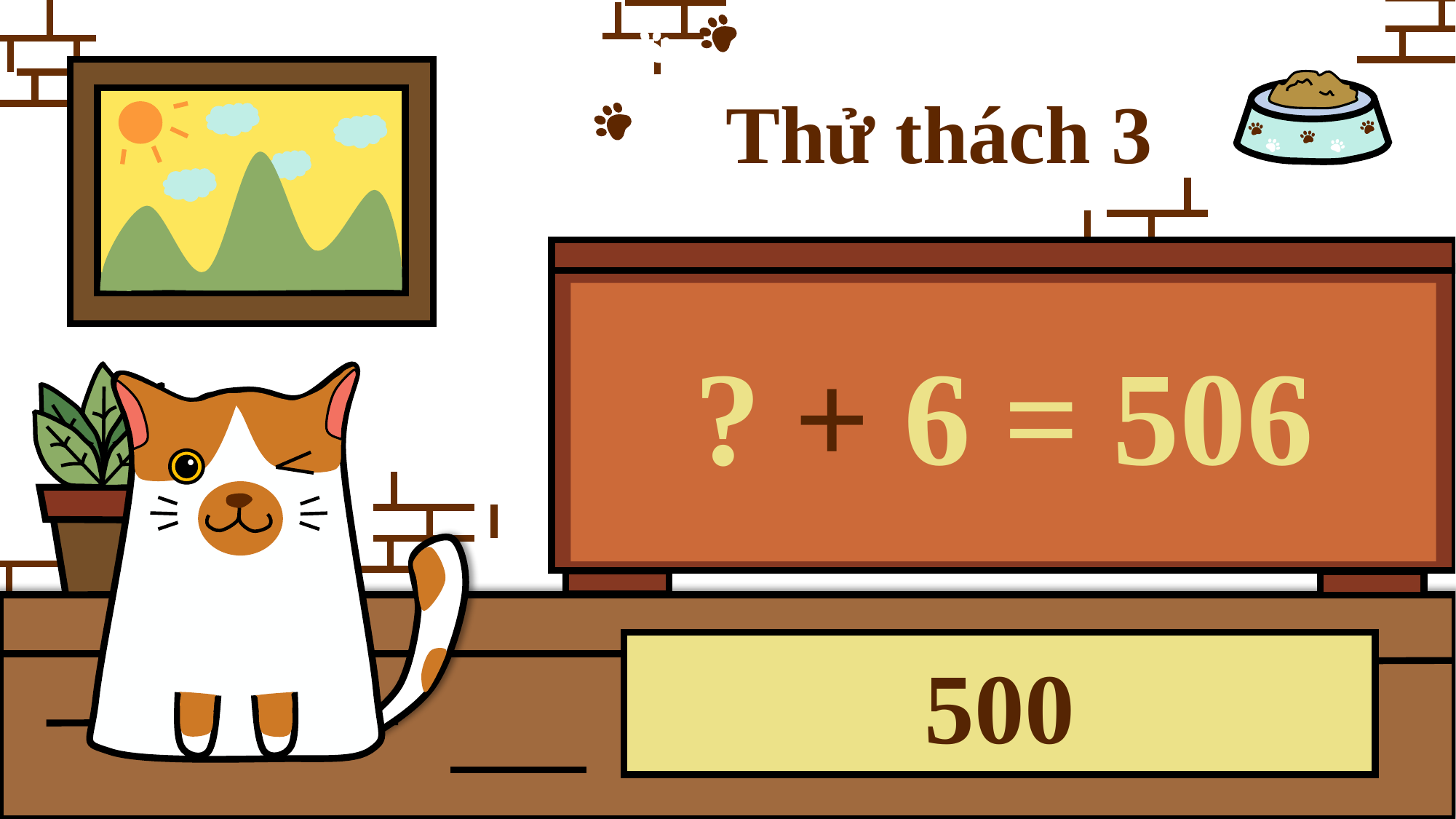

Thử thách 3
? + 6 = 506

500